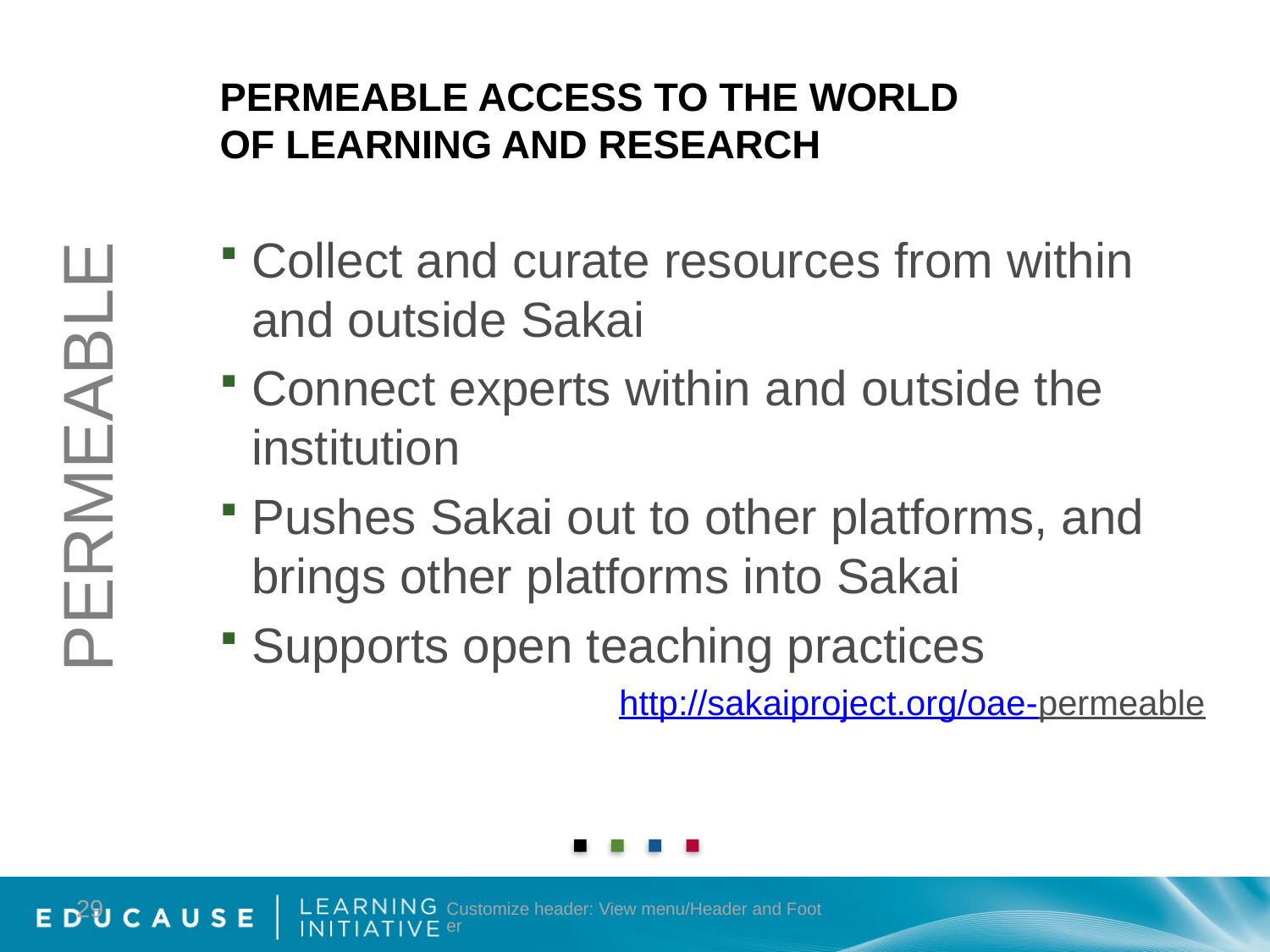

PERMEABLE
# Permeable access to the world of learning and research
Collect and curate resources from within and outside Sakai
Connect experts within and outside the institution
Pushes Sakai out to other platforms, and brings other platforms into Sakai
Supports open teaching practices
http://sakaiproject.org/oae-permeable
29
Customize header: View menu/Header and Footer